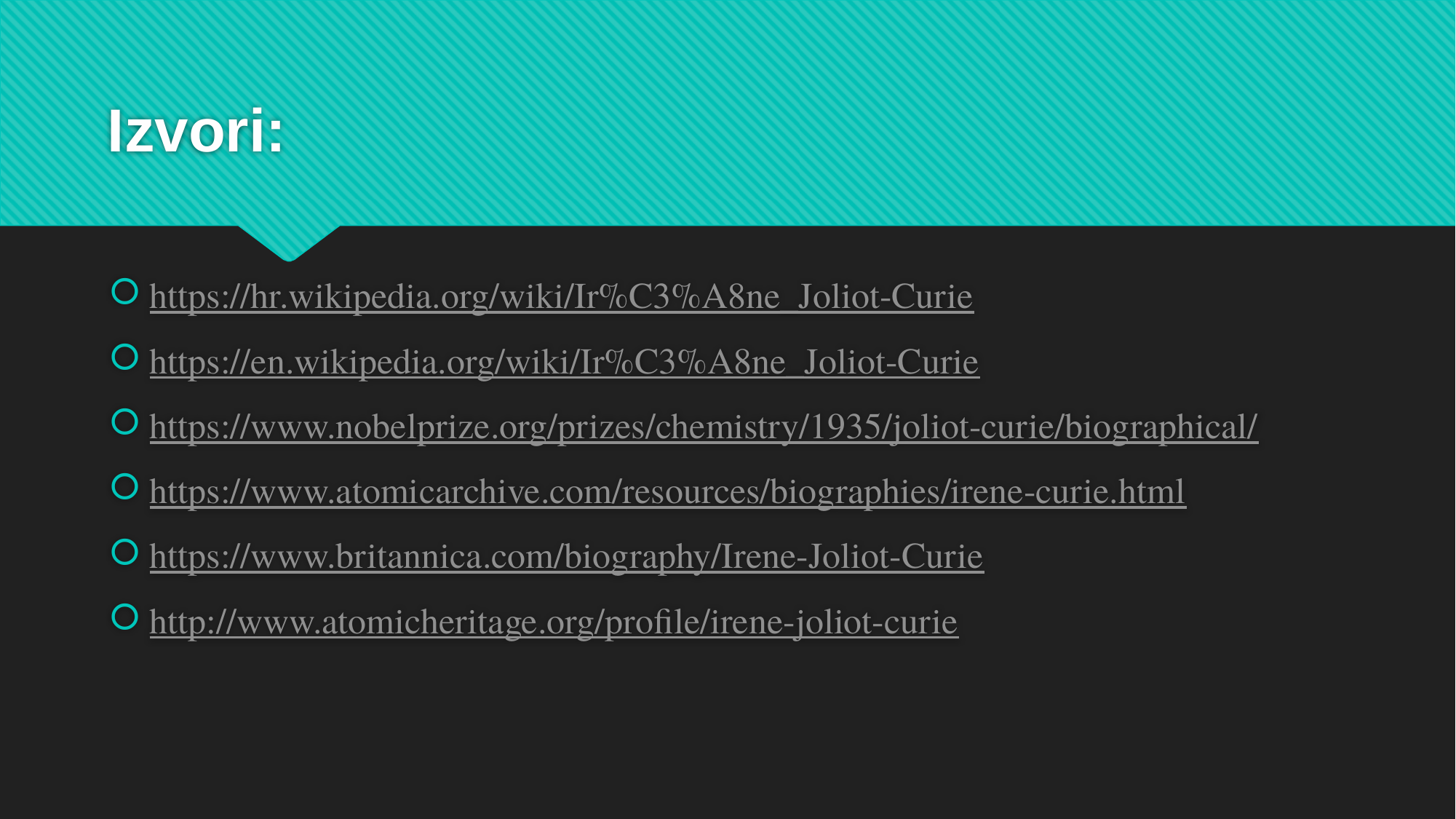

# Izvori:
https://hr.wikipedia.org/wiki/Ir%C3%A8ne_Joliot-Curie
https://en.wikipedia.org/wiki/Ir%C3%A8ne_Joliot-Curie
https://www.nobelprize.org/prizes/chemistry/1935/joliot-curie/biographical/
https://www.atomicarchive.com/resources/biographies/irene-curie.html
https://www.britannica.com/biography/Irene-Joliot-Curie
http://www.atomicheritage.org/profile/irene-joliot-curie